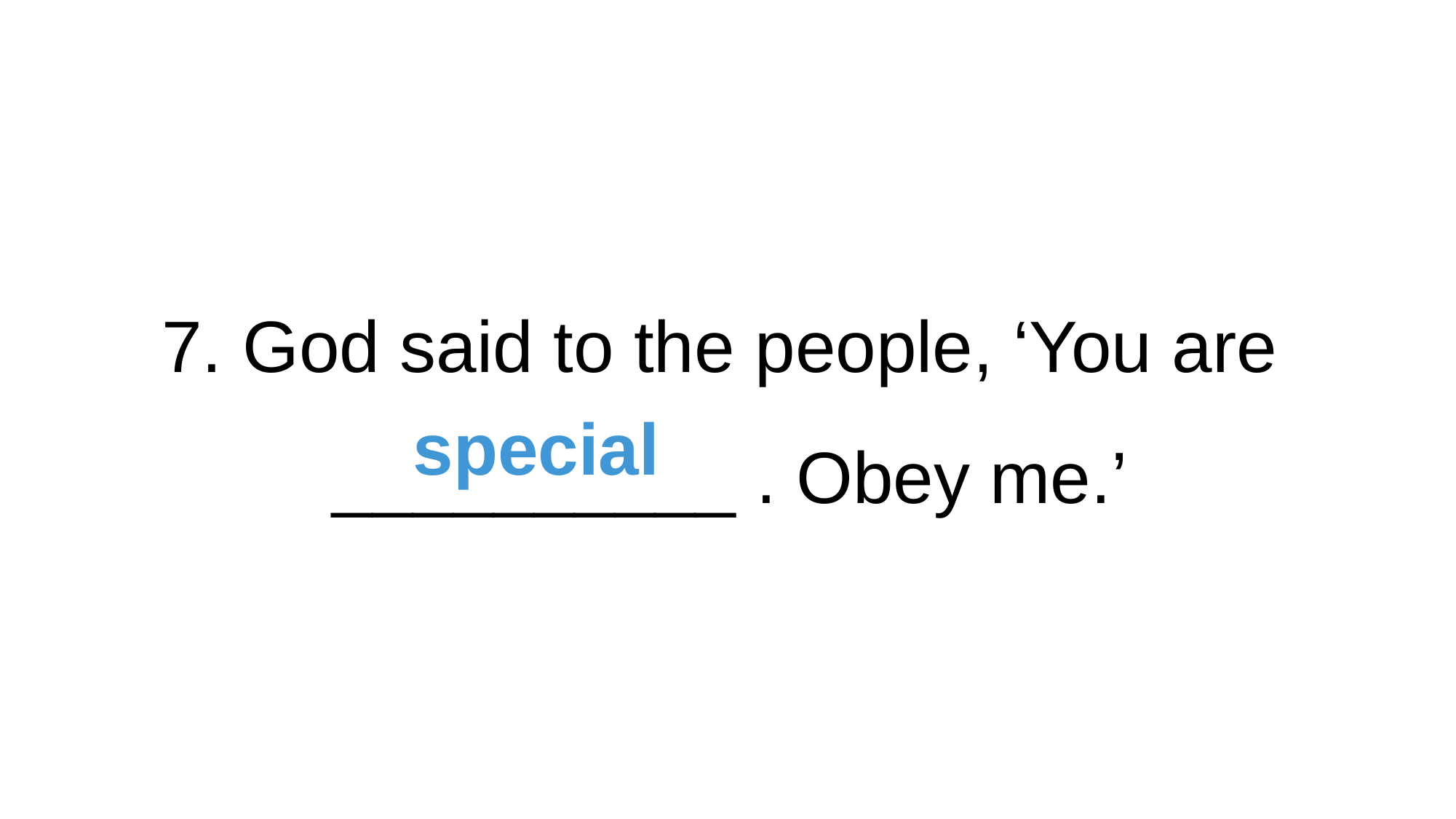

7. God said to the people, ‘You are  __________ . Obey me.’
special